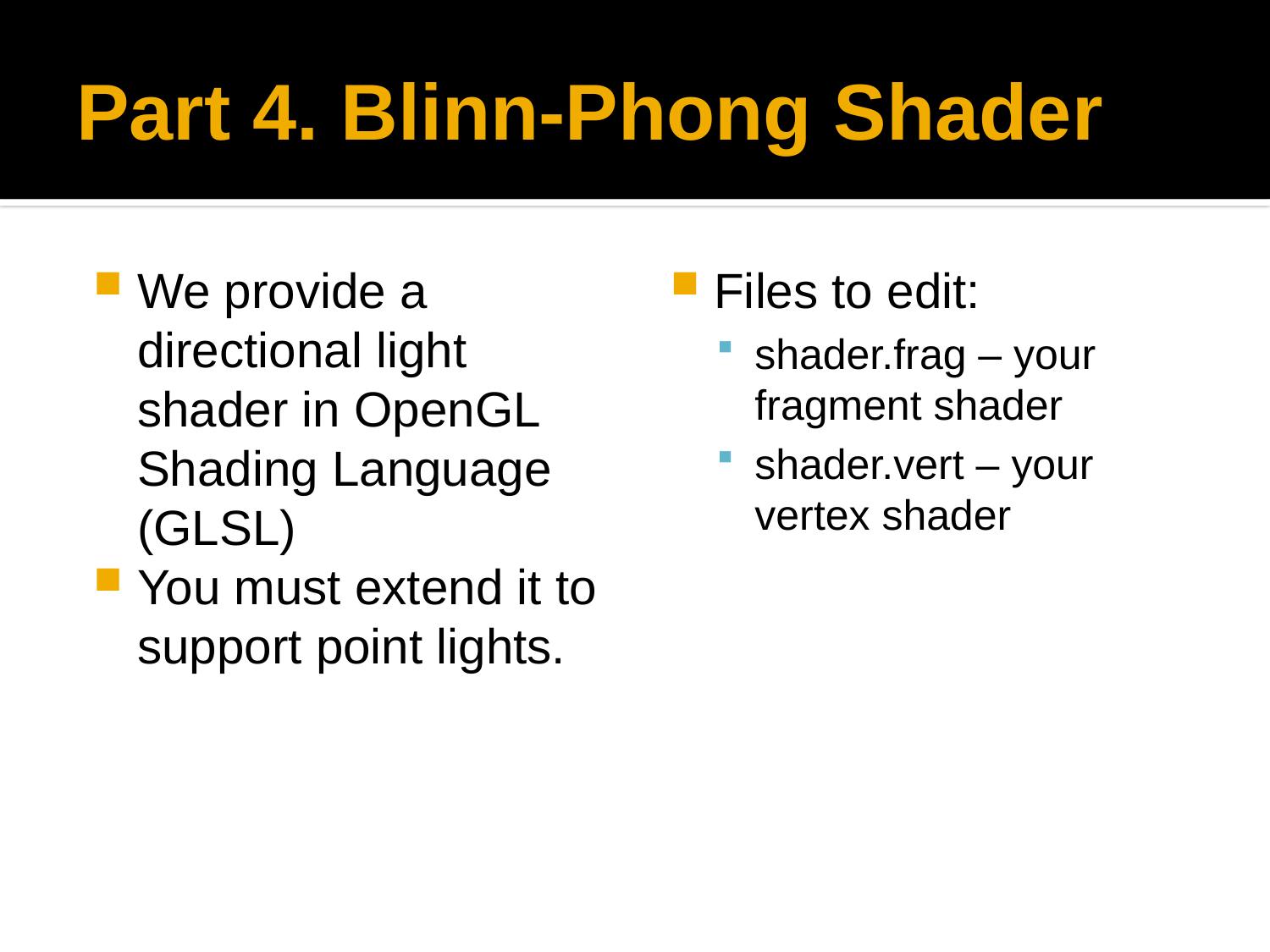

# Part 4. Blinn-Phong Shader
We provide a directional light shader in OpenGL Shading Language (GLSL)
You must extend it to support point lights.
Files to edit:
shader.frag – your fragment shader
shader.vert – your vertex shader